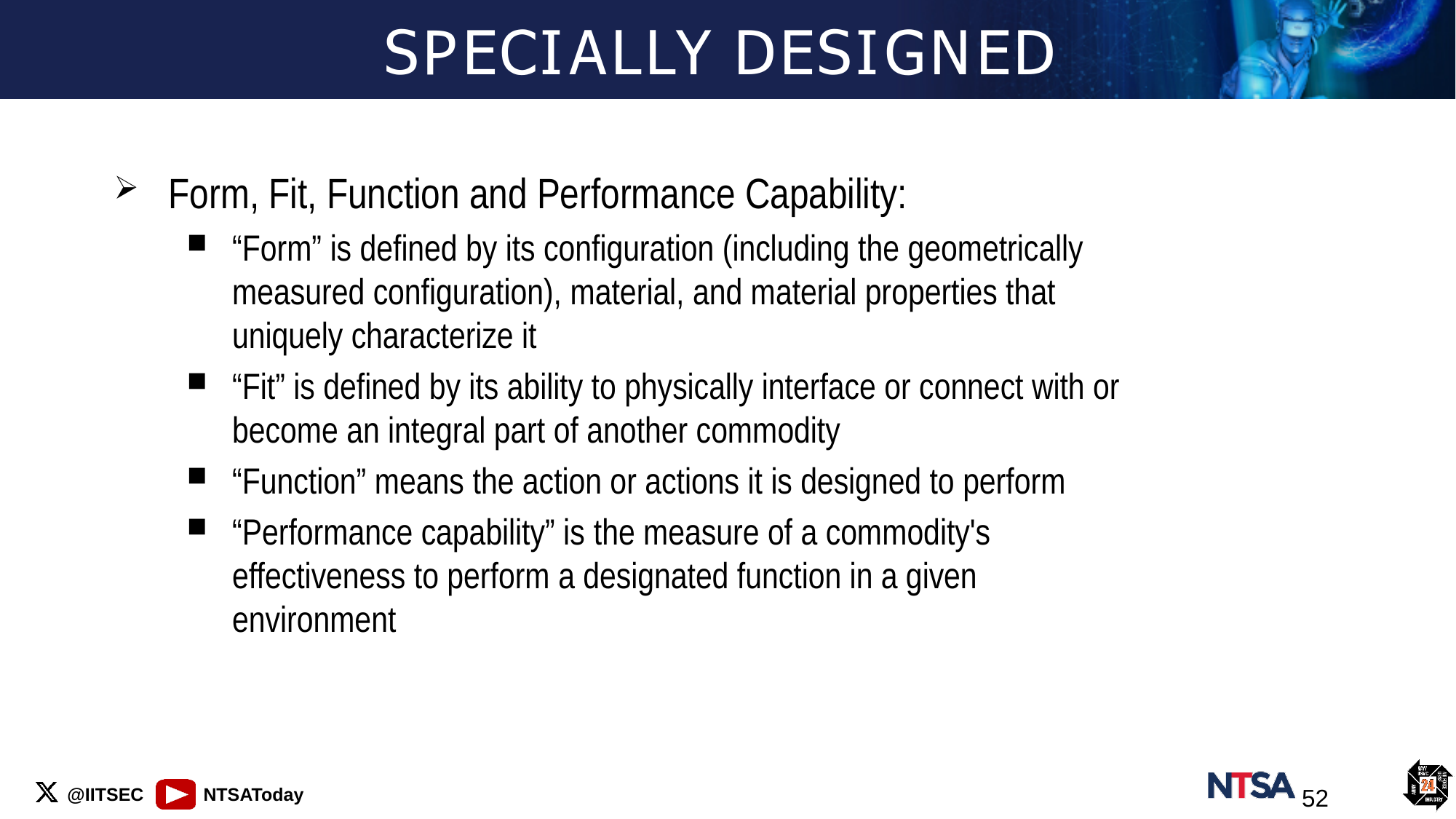

# Specially Designed
Form, Fit, Function and Performance Capability:
“Form” is defined by its configuration (including the geometrically measured configuration), material, and material properties that uniquely characterize it
“Fit” is defined by its ability to physically interface or connect with or become an integral part of another commodity
“Function” means the action or actions it is designed to perform
“Performance capability” is the measure of a commodity's effectiveness to perform a designated function in a given environment
52